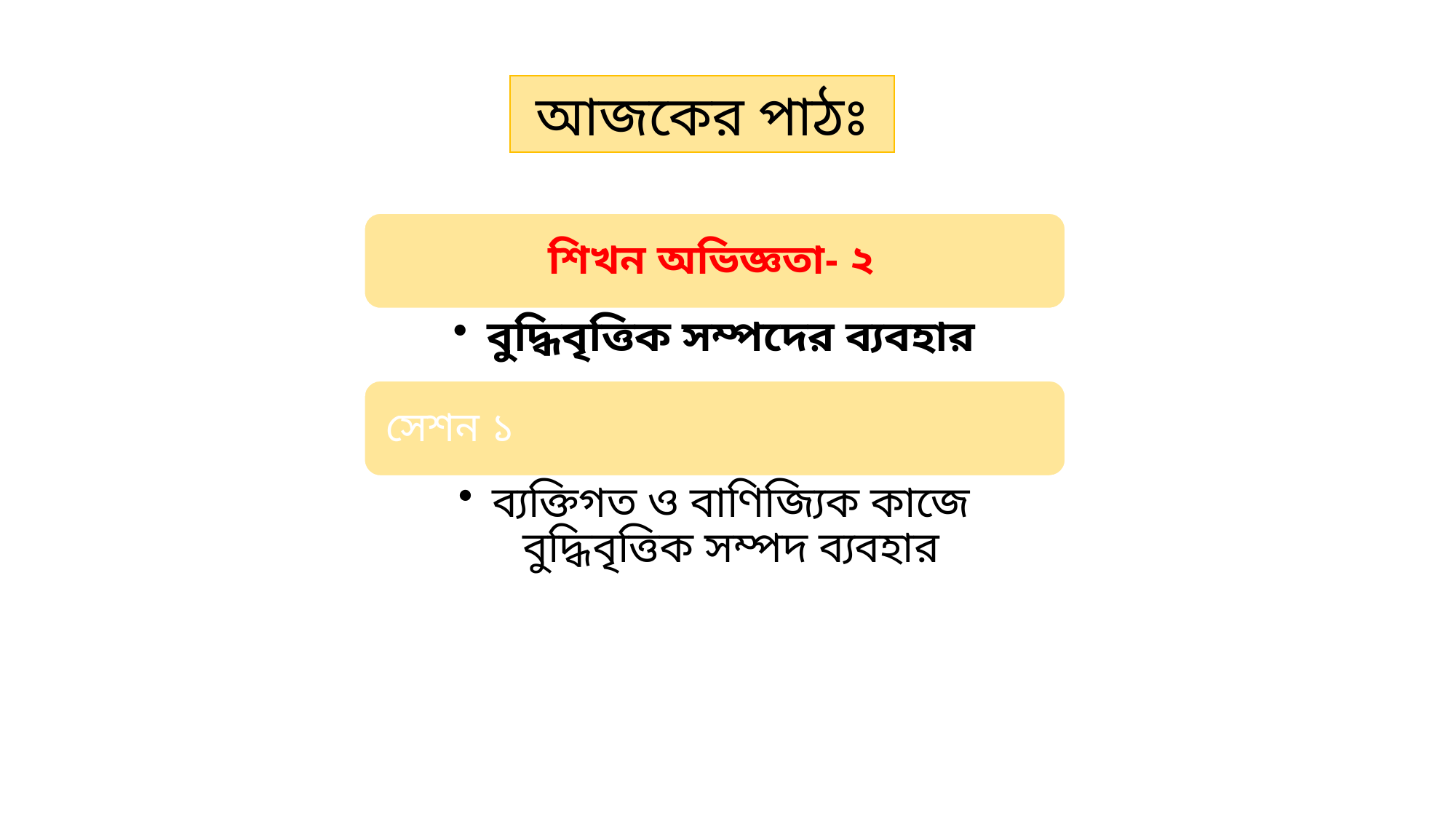

আজকের পাঠঃ
শিখন অভিজ্ঞতা- ২
বুদ্ধিবৃত্তিক সম্পদের ব্যবহার
সেশন ১
ব্যক্তিগত ও বাণিজ্যিক কাজে বুদ্ধিবৃত্তিক সম্পদ ব্যবহার